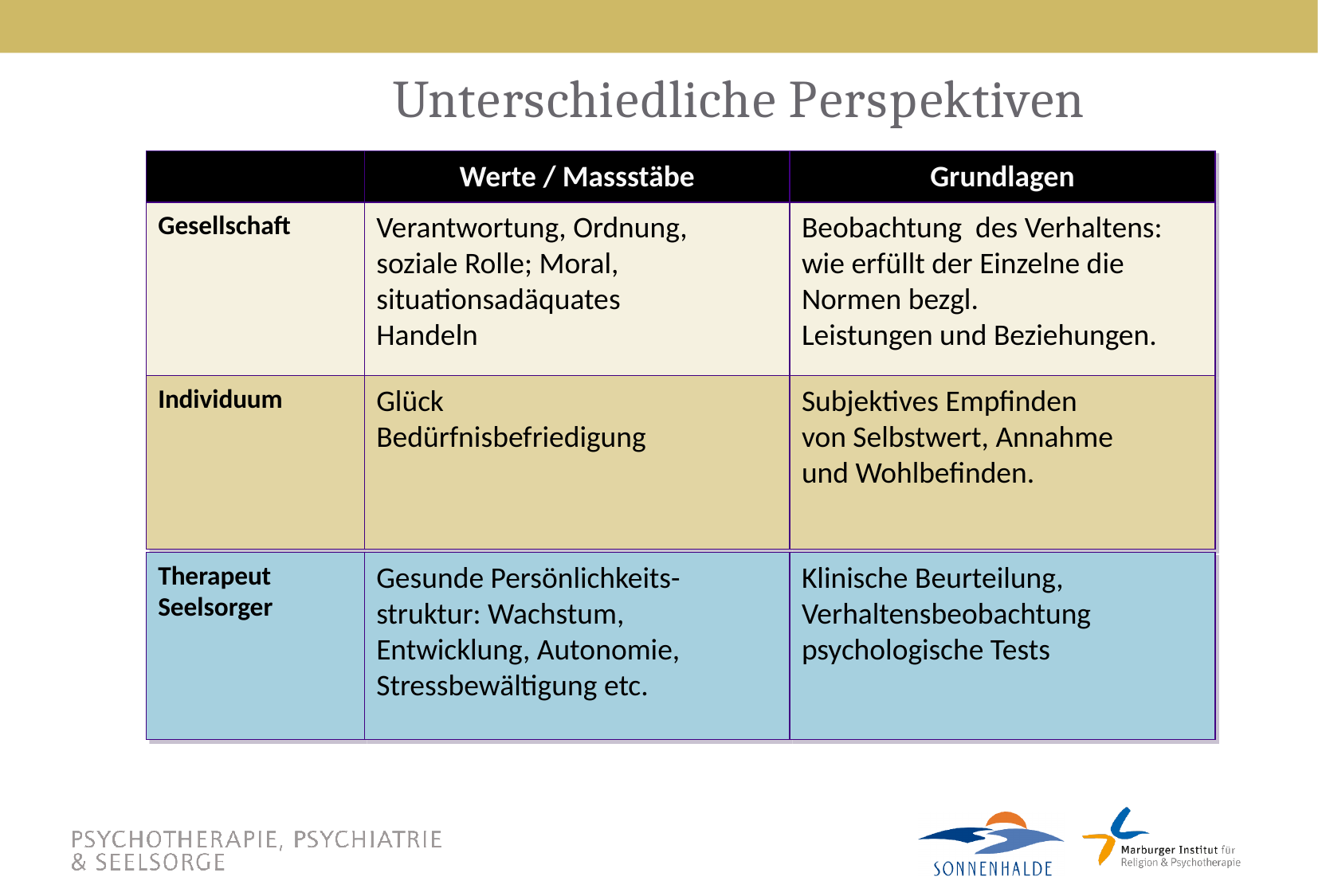

Unterschiedliche Perspektiven

Werte / Massstäbe
Grundlagen
Gesellschaft
Verantwortung, Ordnung,
soziale Rolle; Moral,
situationsadäquates
Handeln
Beobachtung  des Verhaltens: wie erfüllt der Einzelne die Normen bezgl.
Leistungen und Beziehungen.
Individuum
Glück
Bedürfnisbefriedigung
Subjektives Empfinden
von Selbstwert, Annahme
und Wohlbefinden.
Therapeut
Seelsorger
Gesunde Persönlichkeits-
struktur: Wachstum, Entwicklung, Autonomie,
Stressbewältigung etc.
Klinische Beurteilung,
Verhaltensbeobachtung
psychologische Tests